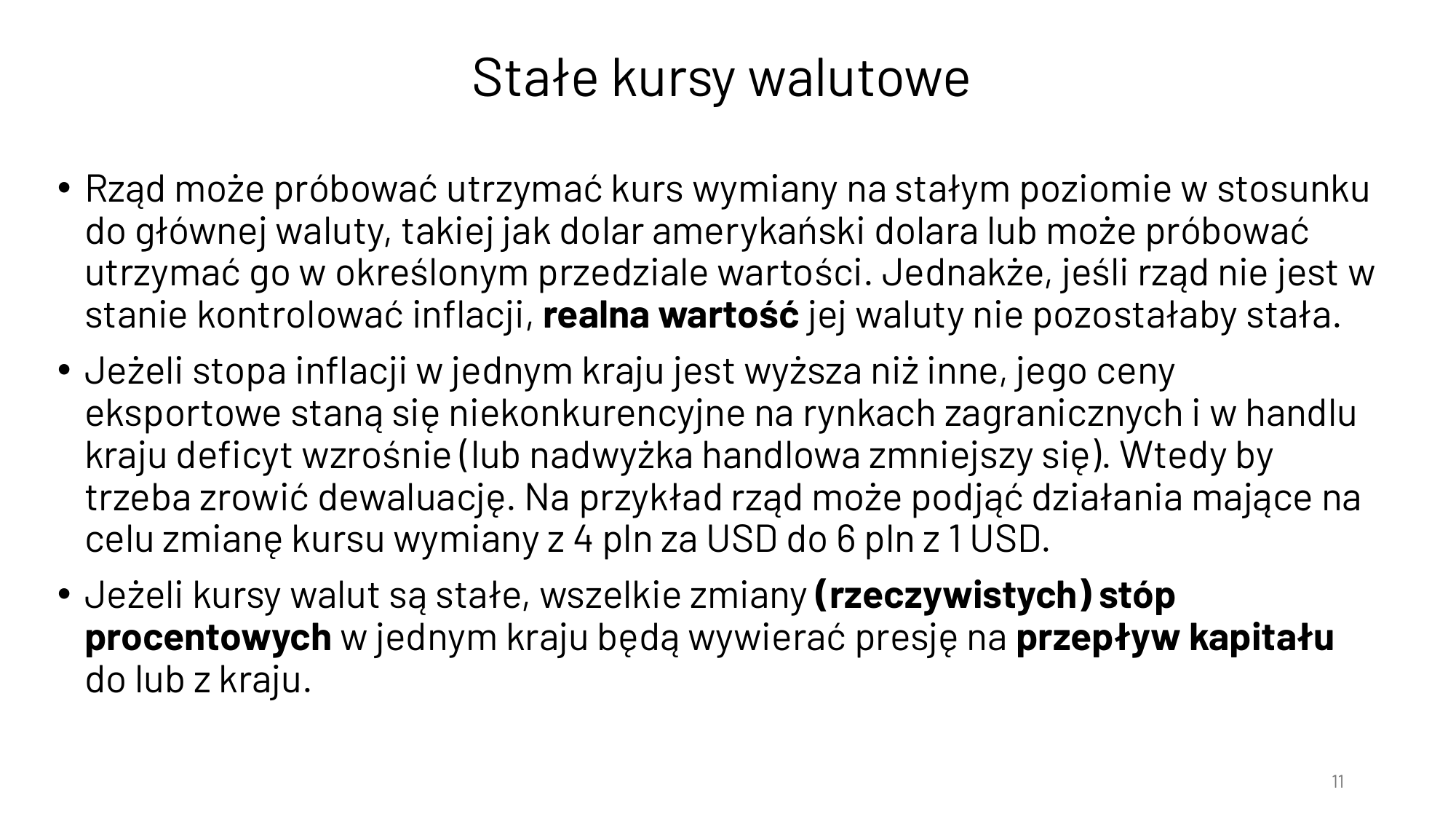

# Stałe kursy walutowe
Rząd może próbować utrzymać kurs wymiany na stałym poziomie w stosunku do głównej waluty, takiej jak dolar amerykański dolara lub może próbować utrzymać go w określonym przedziale wartości. Jednakże, jeśli rząd nie jest w stanie kontrolować inflacji, realna wartość jej waluty nie pozostałaby stała.
Jeżeli stopa inflacji w jednym kraju jest wyższa niż inne, jego ceny eksportowe staną się niekonkurencyjne na rynkach zagranicznych i w handlu kraju deficyt wzrośnie (lub nadwyżka handlowa zmniejszy się). Wtedy by trzeba zrowić dewaluację. Na przykład rząd może podjąć działania mające na celu zmianę kursu wymiany z 4 pln za USD do 6 pln z 1 USD.
Jeżeli kursy walut są stałe, wszelkie zmiany (rzeczywistych) stóp procentowych w jednym kraju będą wywierać presję na przepływ kapitału do lub z kraju.
11